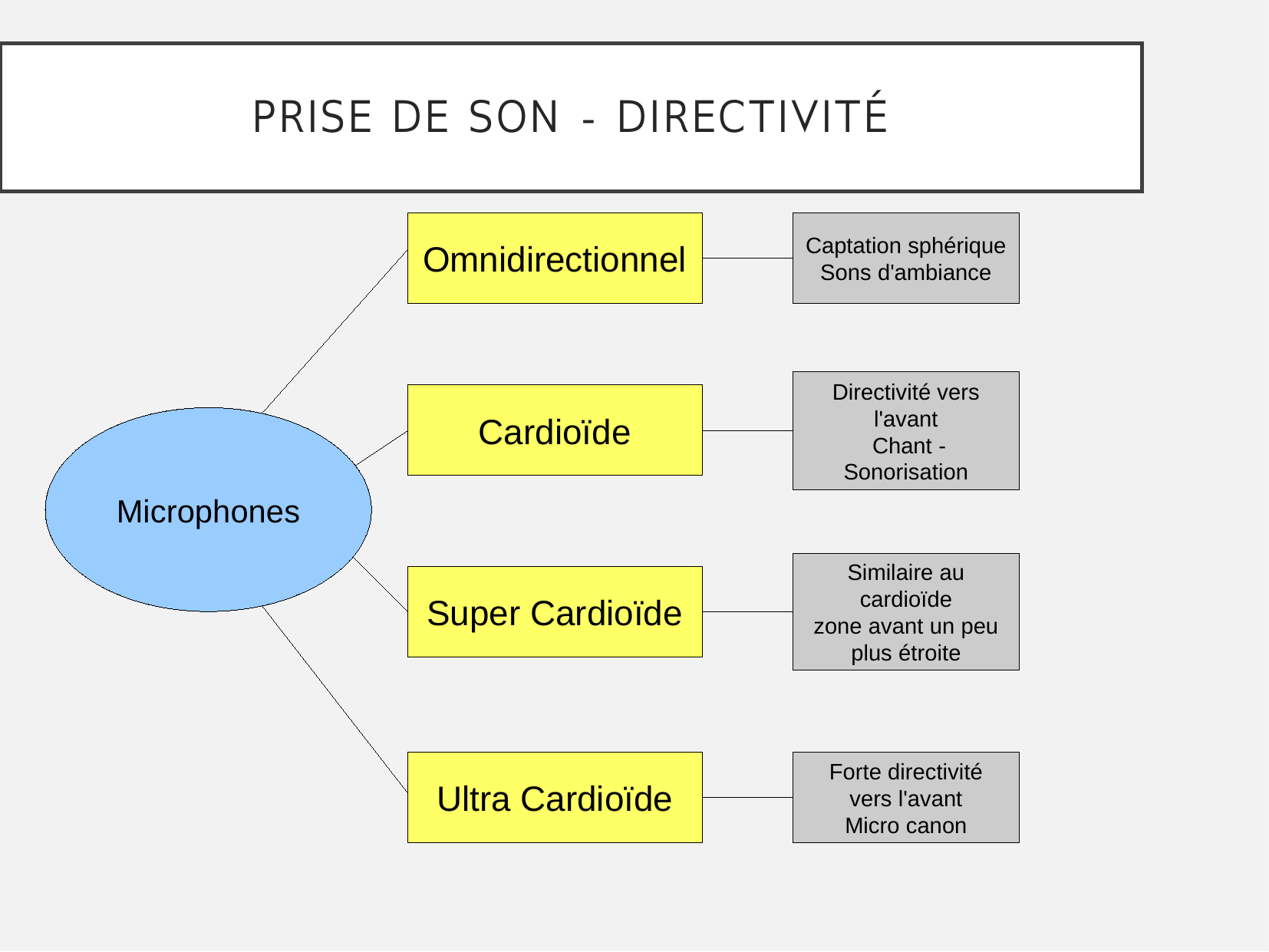

Prise de son - Directivité
Omnidirectionnel
Captation sphérique
Sons d'ambiance

Directivité vers l'avant
 Chant - Sonorisation
Cardioïde
Microphones

Similaire au cardioïde
zone avant un peu
plus étroite
Super Cardioïde

Ultra Cardioïde
Forte directivité
vers l'avant
Micro canon